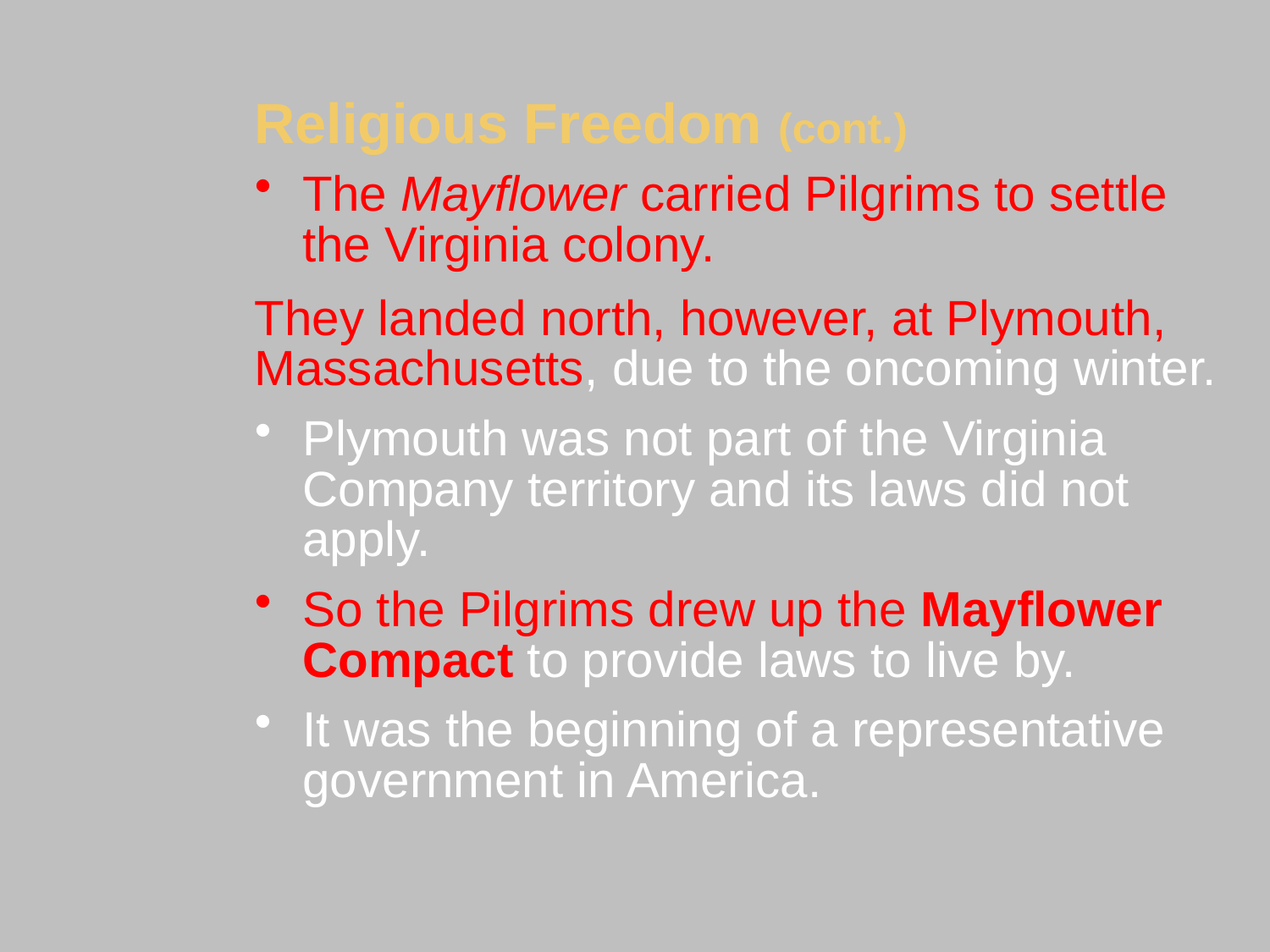

Religious Freedom (cont.)
The Mayflower carried Pilgrims to settle the Virginia colony.
They landed north, however, at Plymouth, Massachusetts, due to the oncoming winter.
Plymouth was not part of the Virginia Company territory and its laws did not apply.
So the Pilgrims drew up the Mayflower Compact to provide laws to live by.
It was the beginning of a representative government in America.